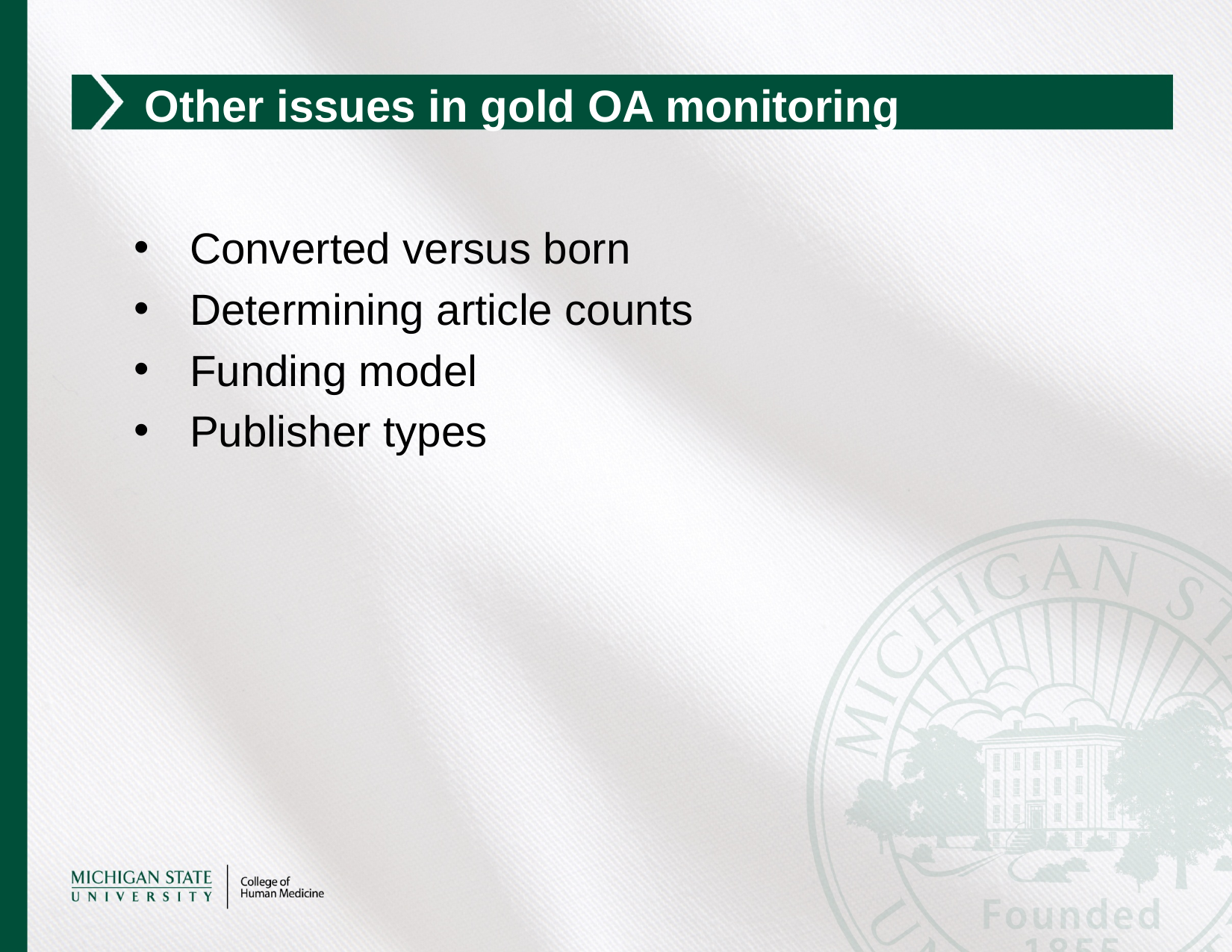

Other issues in gold OA monitoring
Converted versus born
Determining article counts
Funding model
Publisher types